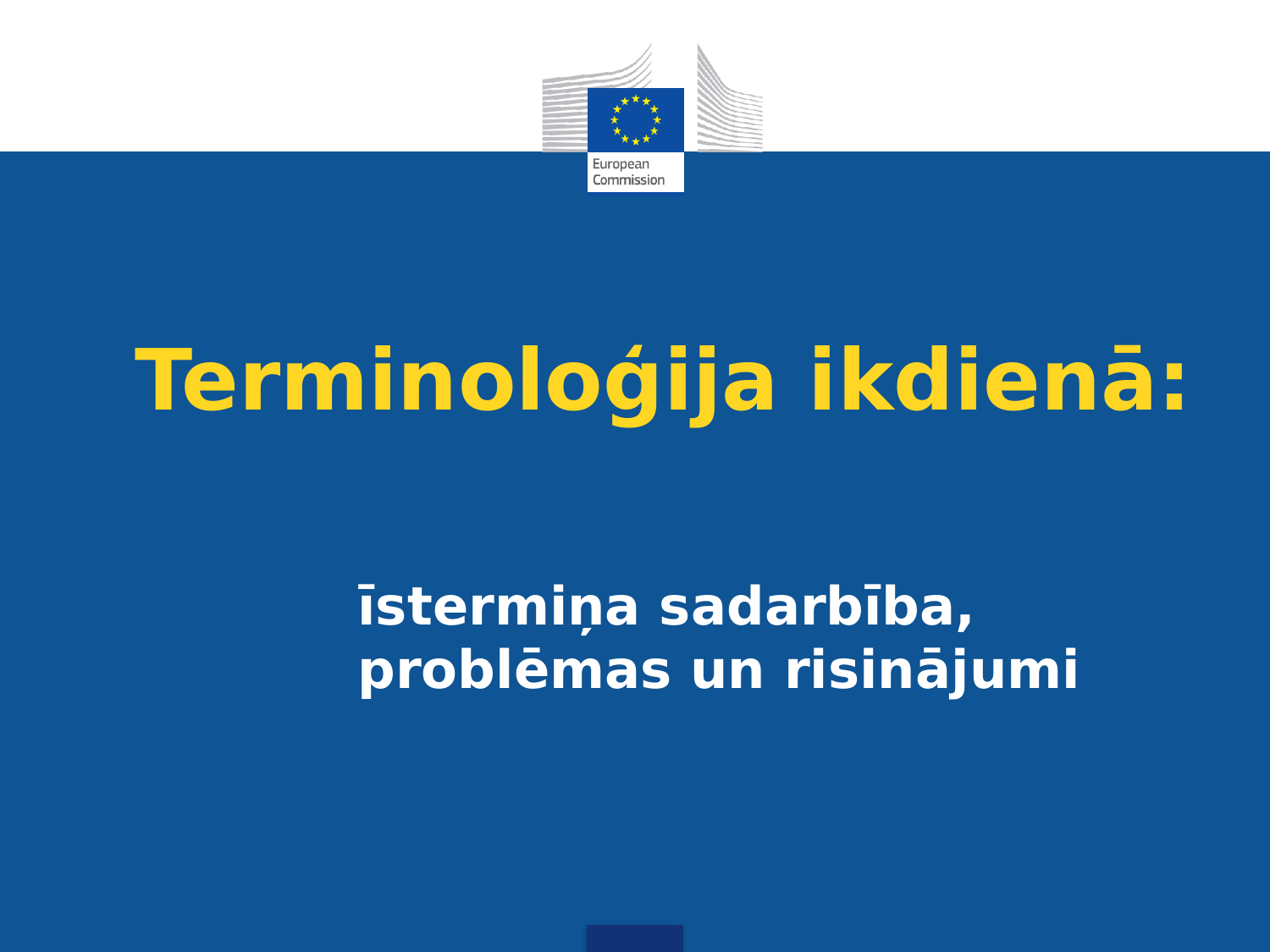

# Terminoloģija ikdienā:
īstermiņa sadarbība, problēmas un risinājumi